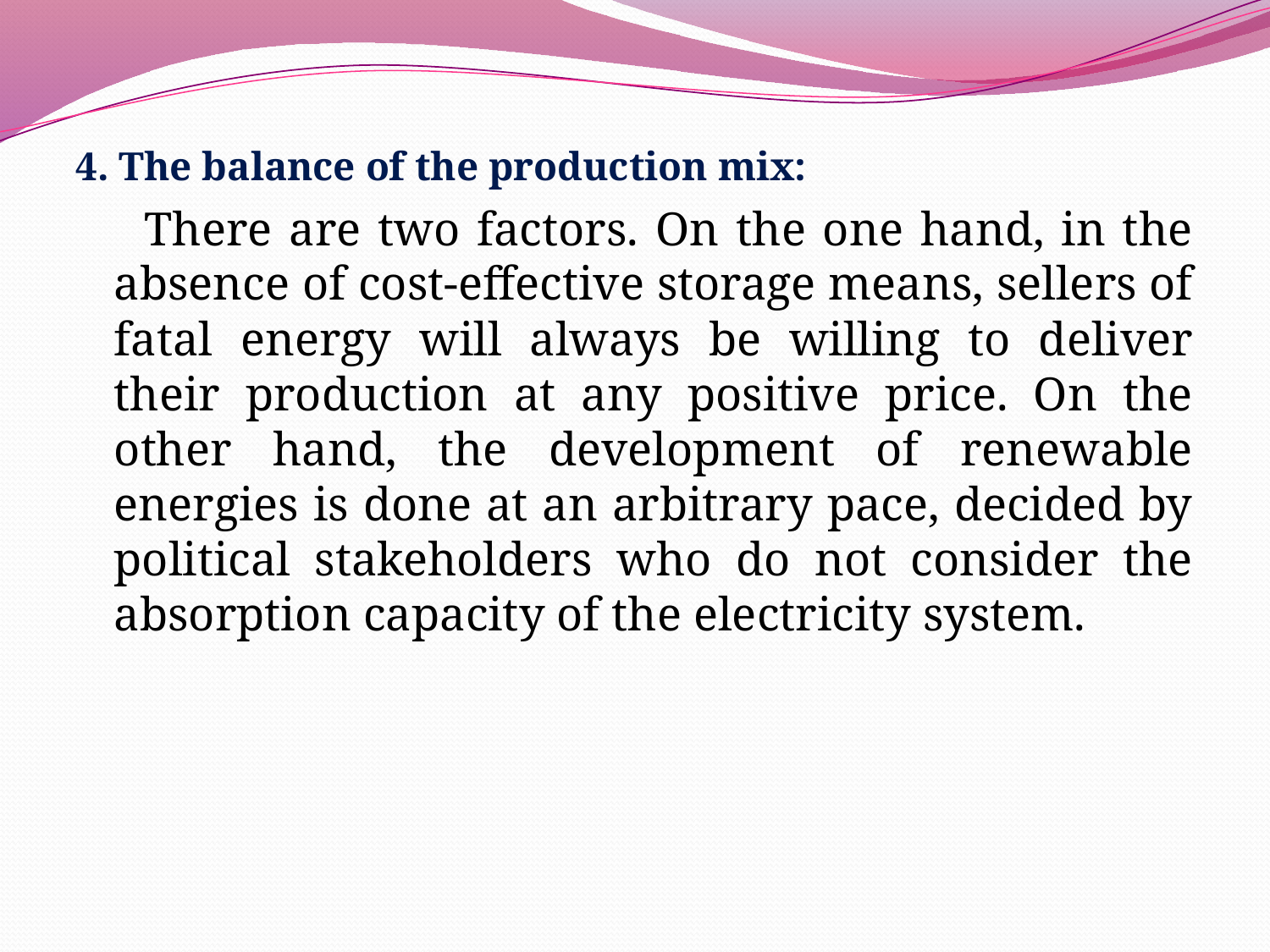

4. The balance of the production mix:
    There are two factors. On the one hand, in the absence of cost-effective storage means, sellers of fatal energy will always be willing to deliver their production at any positive price. On the other hand, the development of renewable energies is done at an arbitrary pace, decided by political stakeholders who do not consider the absorption capacity of the electricity system.